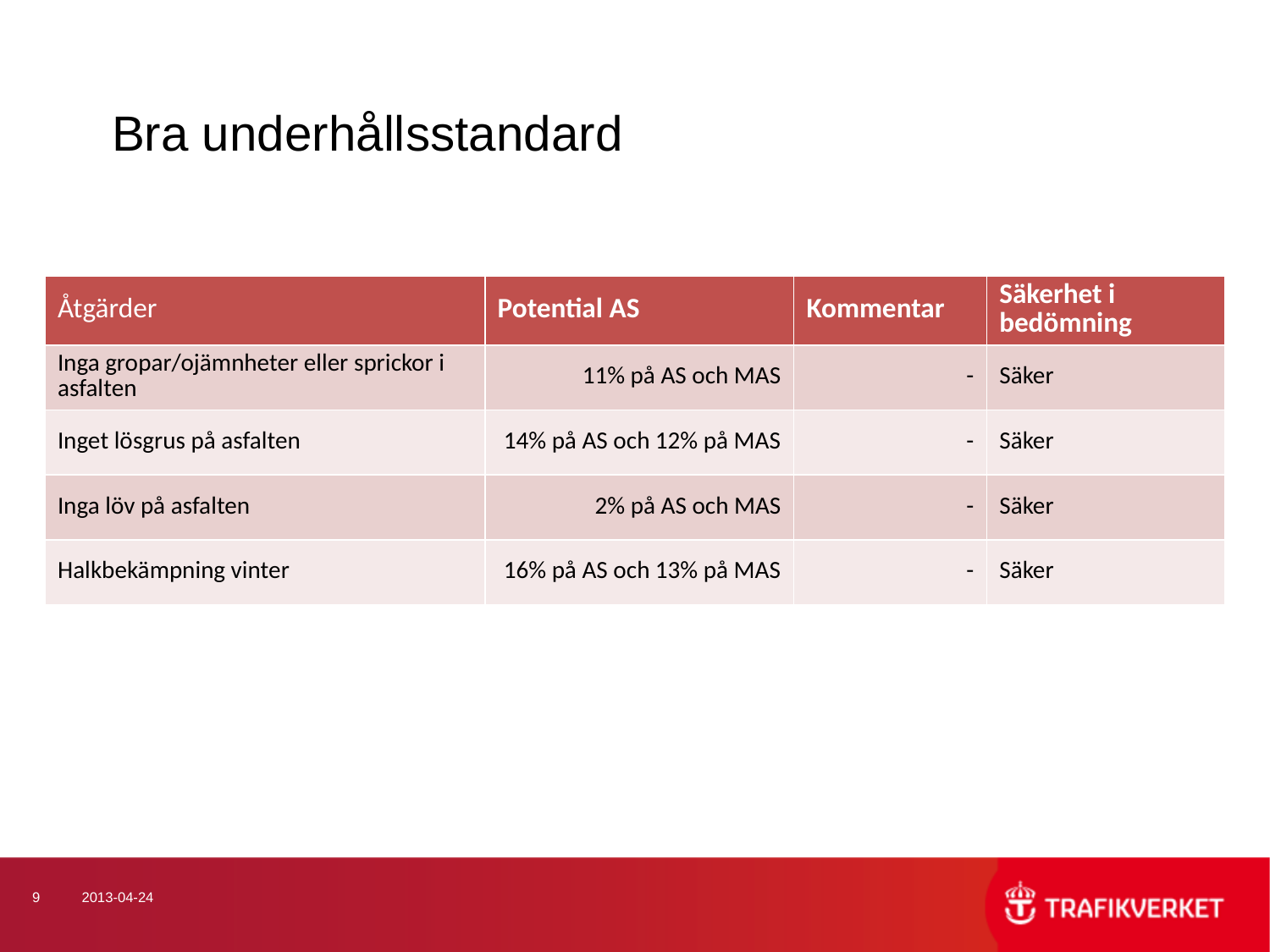

# Bra underhållsstandard
| Åtgärder | Potential AS | Kommentar | Säkerhet i bedömning |
| --- | --- | --- | --- |
| Inga gropar/ojämnheter eller sprickor i asfalten | 11% på AS och MAS | - | Säker |
| Inget lösgrus på asfalten | 14% på AS och 12% på MAS | - | Säker |
| Inga löv på asfalten | 2% på AS och MAS | - | Säker |
| Halkbekämpning vinter | 16% på AS och 13% på MAS | - | Säker |